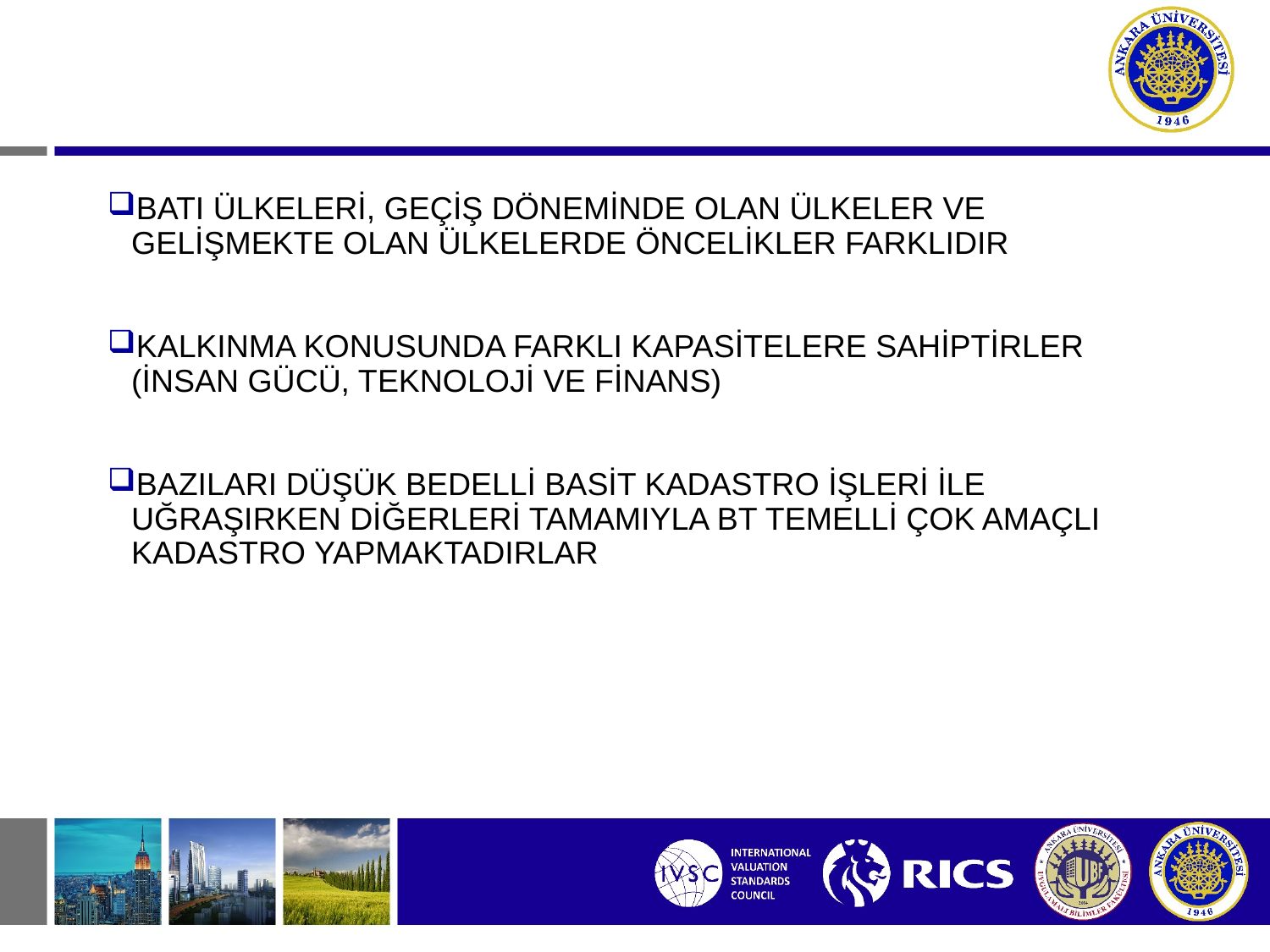

BATI ÜLKELERİ, GEÇİŞ DÖNEMİNDE OLAN ÜLKELER VE GELİŞMEKTE OLAN ÜLKELERDE ÖNCELİKLER FARKLIDIR

KALKINMA KONUSUNDA FARKLI KAPASİTELERE SAHİPTİRLER (İNSAN GÜCÜ, TEKNOLOJİ VE FİNANS)

BAZILARI DÜŞÜK BEDELLİ BASİT KADASTRO İŞLERİ İLE UĞRAŞIRKEN DİĞERLERİ TAMAMIYLA BT TEMELLİ ÇOK AMAÇLI KADASTRO YAPMAKTADIRLAR